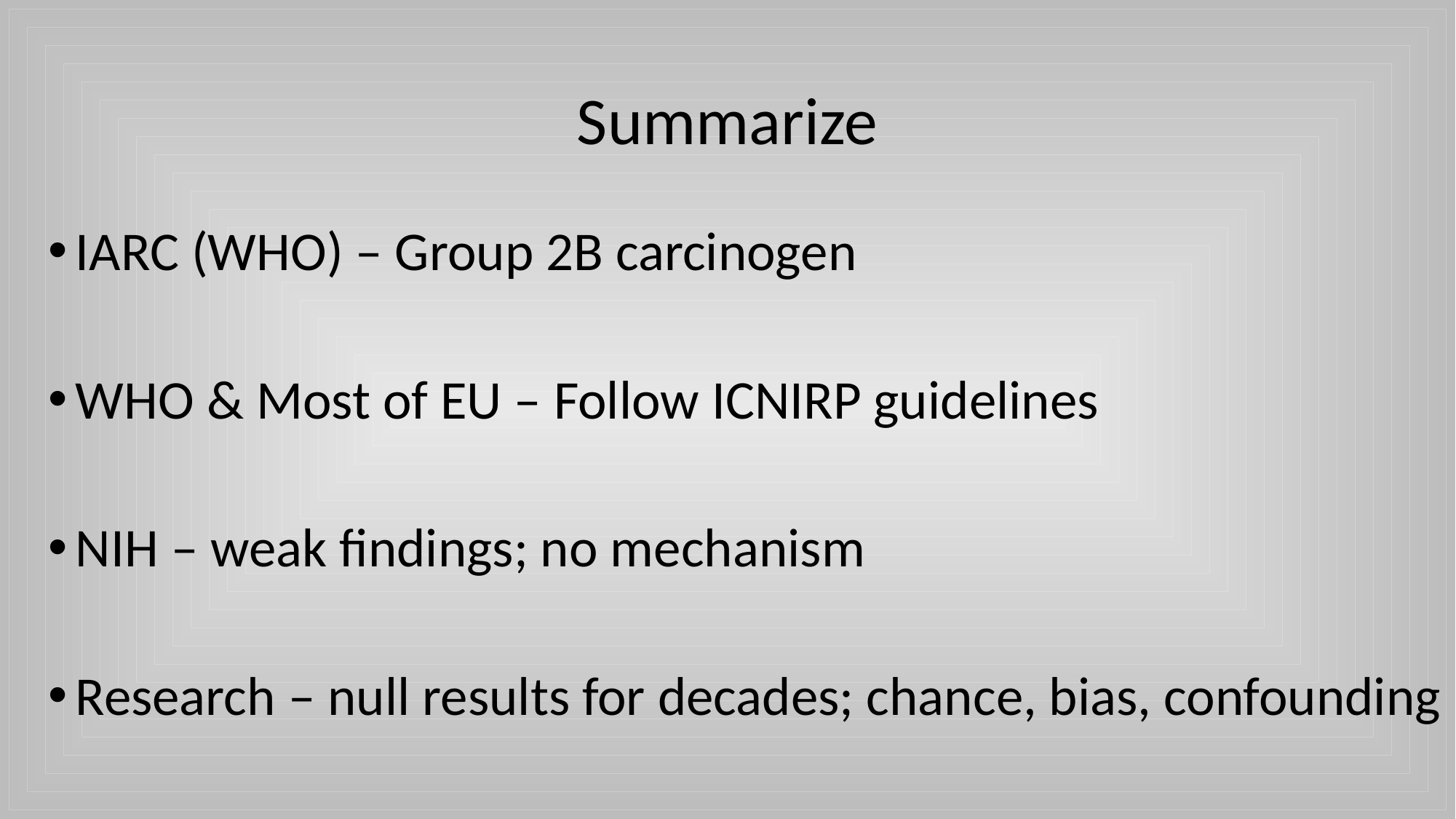

# Summarize
IARC (WHO) – Group 2B carcinogen

WHO & Most of EU – Follow ICNIRP guidelines

NIH – weak findings; no mechanism

Research – null results for decades; chance, bias, confounding